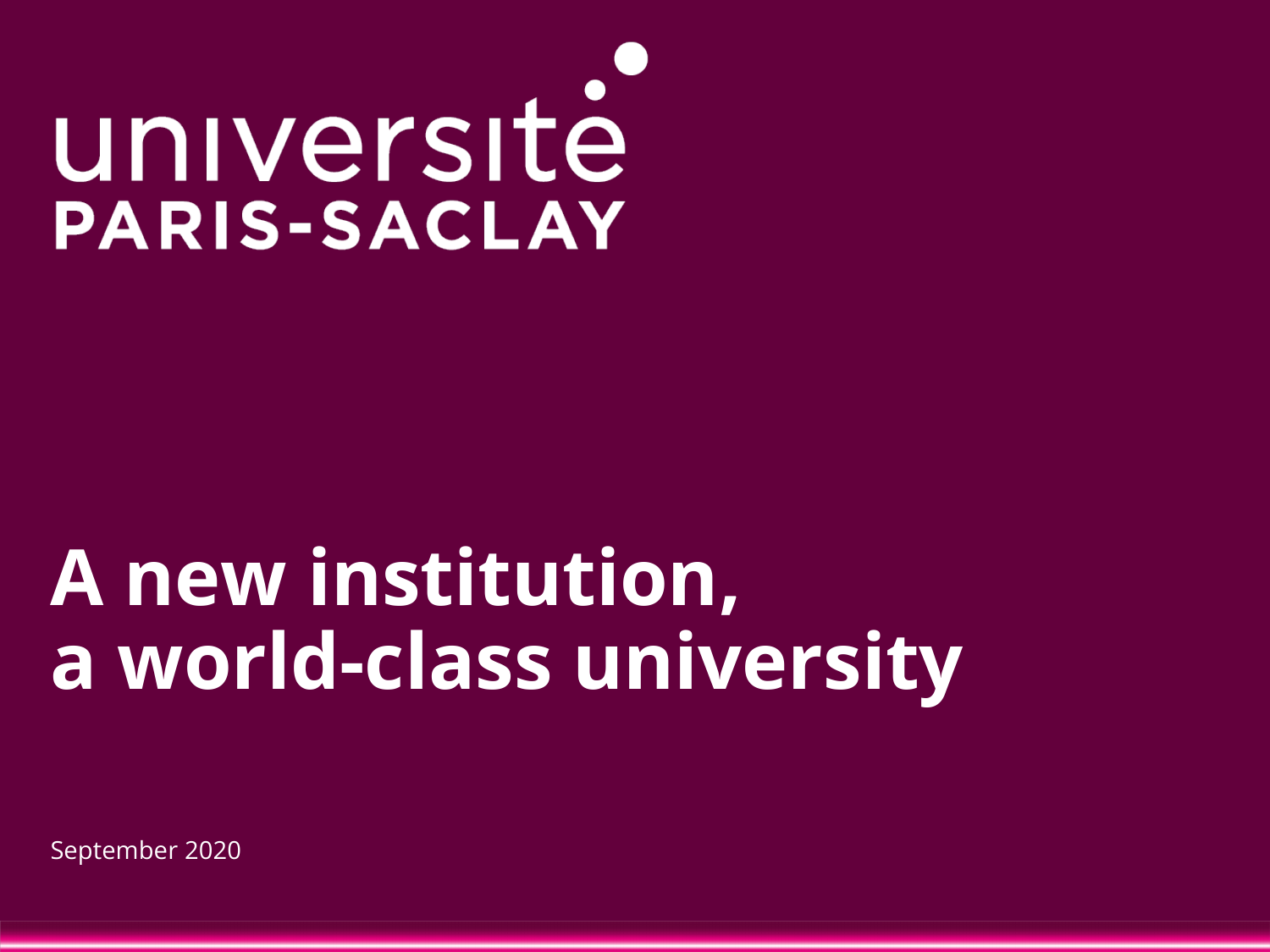

# A new institution, a world-class university
September 2020